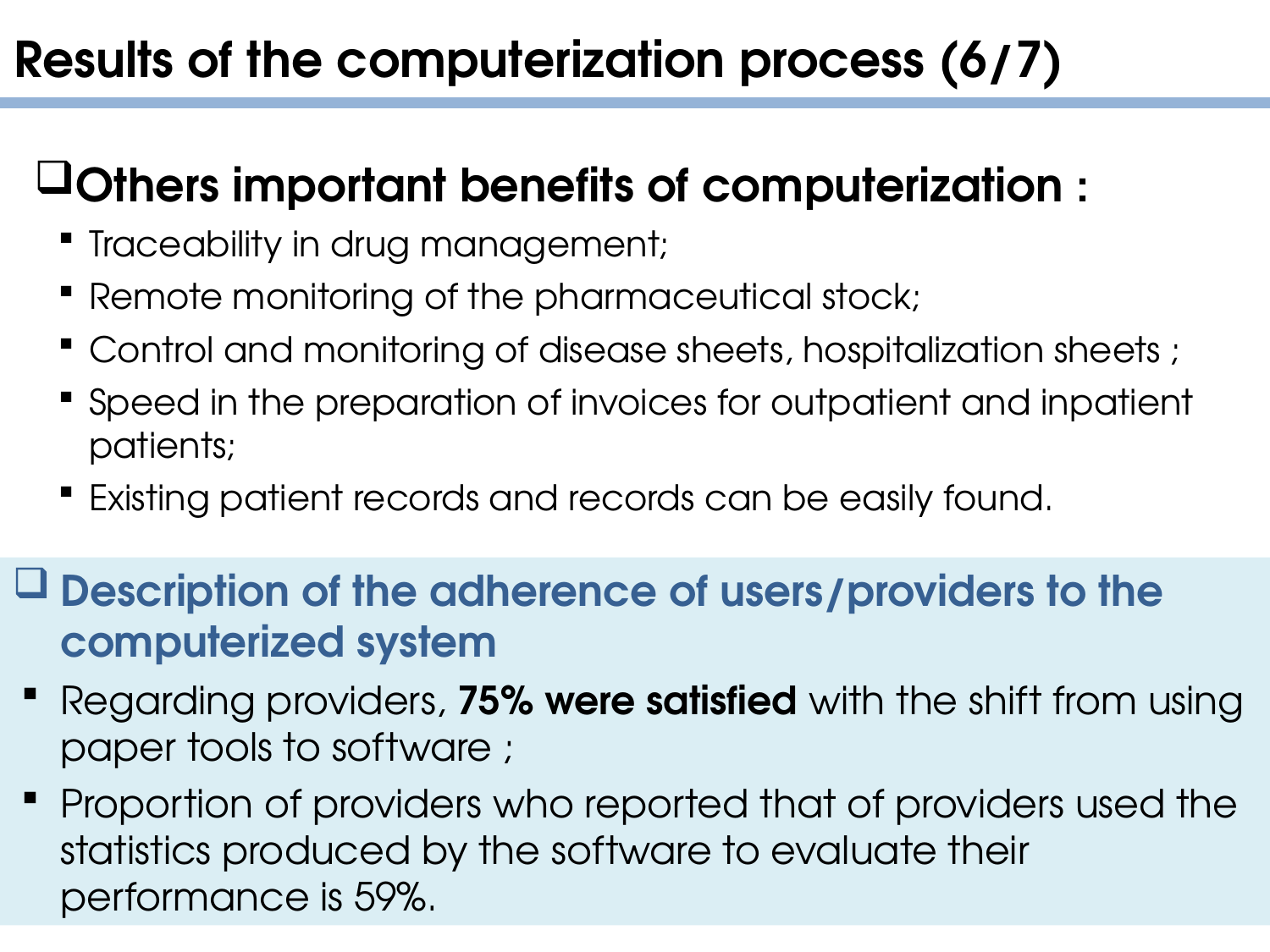

# Results of the computerization process (6/7)
Others important benefits of computerization :
Traceability in drug management;
Remote monitoring of the pharmaceutical stock;
Control and monitoring of disease sheets, hospitalization sheets ;
Speed in the preparation of invoices for outpatient and inpatient patients;
Existing patient records and records can be easily found.
Description of the adherence of users/providers to the computerized system
Regarding providers, 75% were satisfied with the shift from using paper tools to software ;
Proportion of providers who reported that of providers used the statistics produced by the software to evaluate their performance is 59%.
11